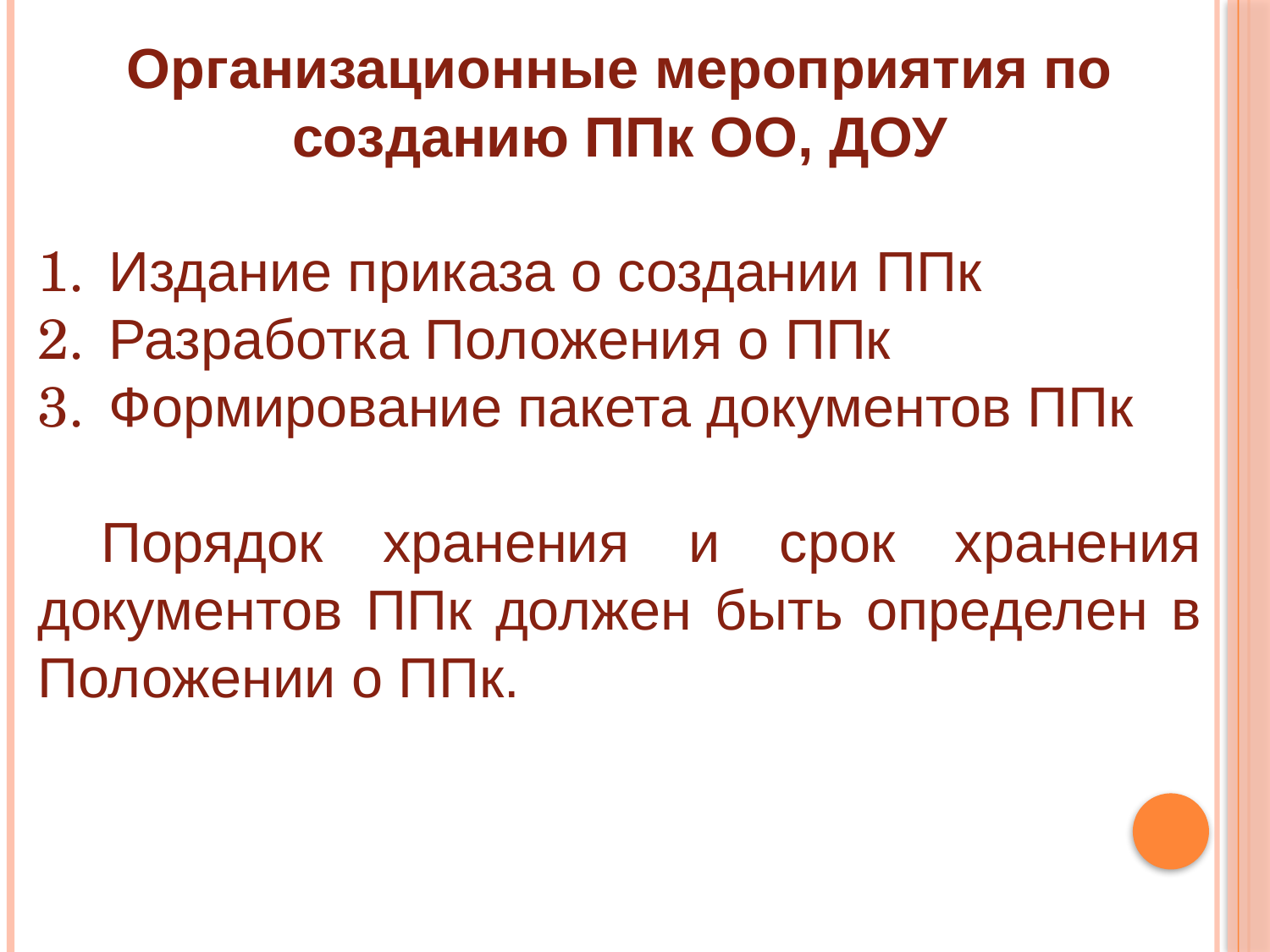

Организационные мероприятия по созданию ППк ОО, ДОУ

Издание приказа о создании ППк
Разработка Положения о ППк
Формирование пакета документов ППк

Порядок хранения и срок хранения документов ППк должен быть определен в Положении о ППк.